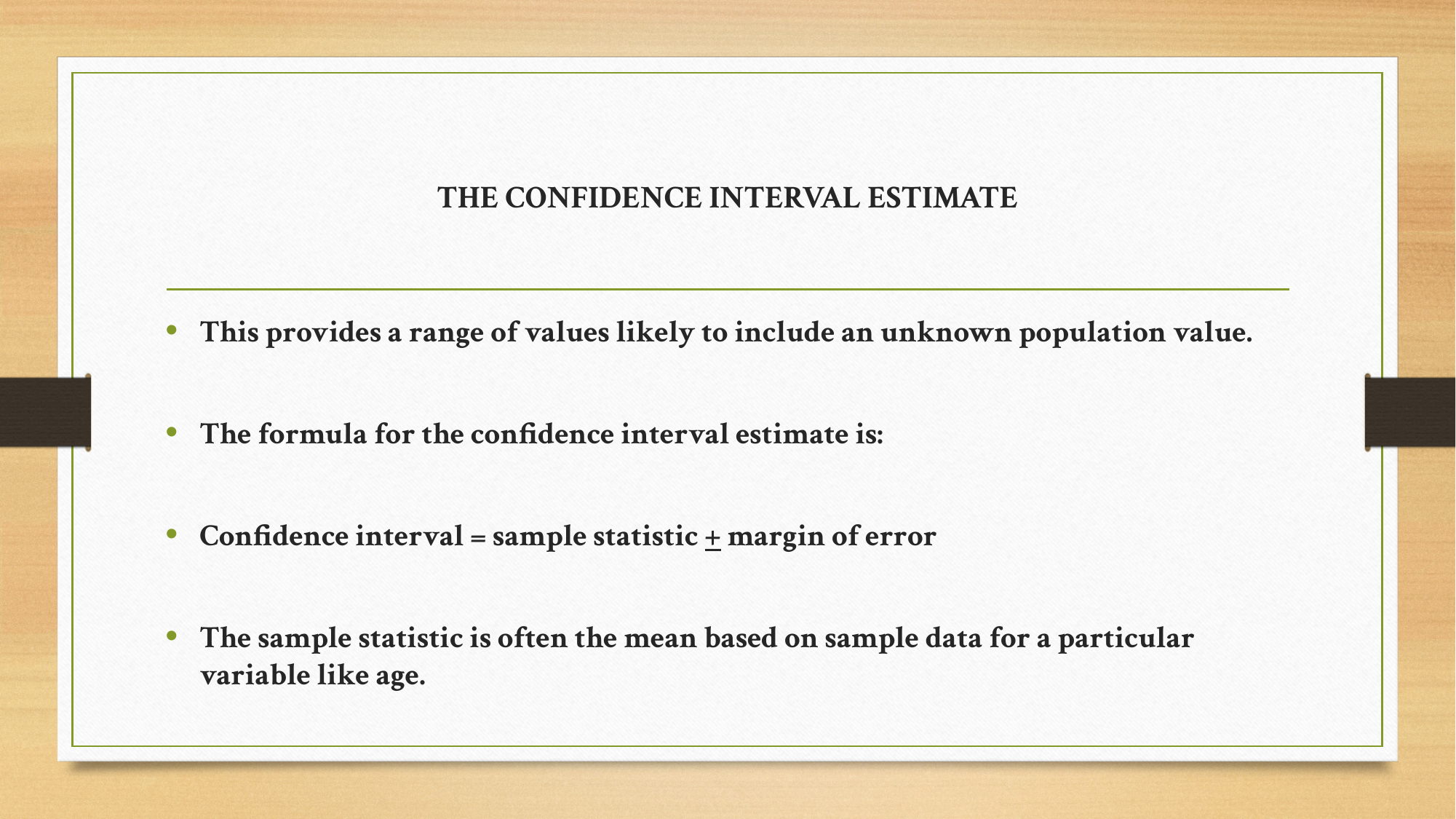

# THE CONFIDENCE INTERVAL ESTIMATE
This provides a range of values likely to include an unknown population value.

The formula for the confidence interval estimate is:

Confidence interval = sample statistic + margin of error

The sample statistic is often the mean based on sample data for a particular variable like age.